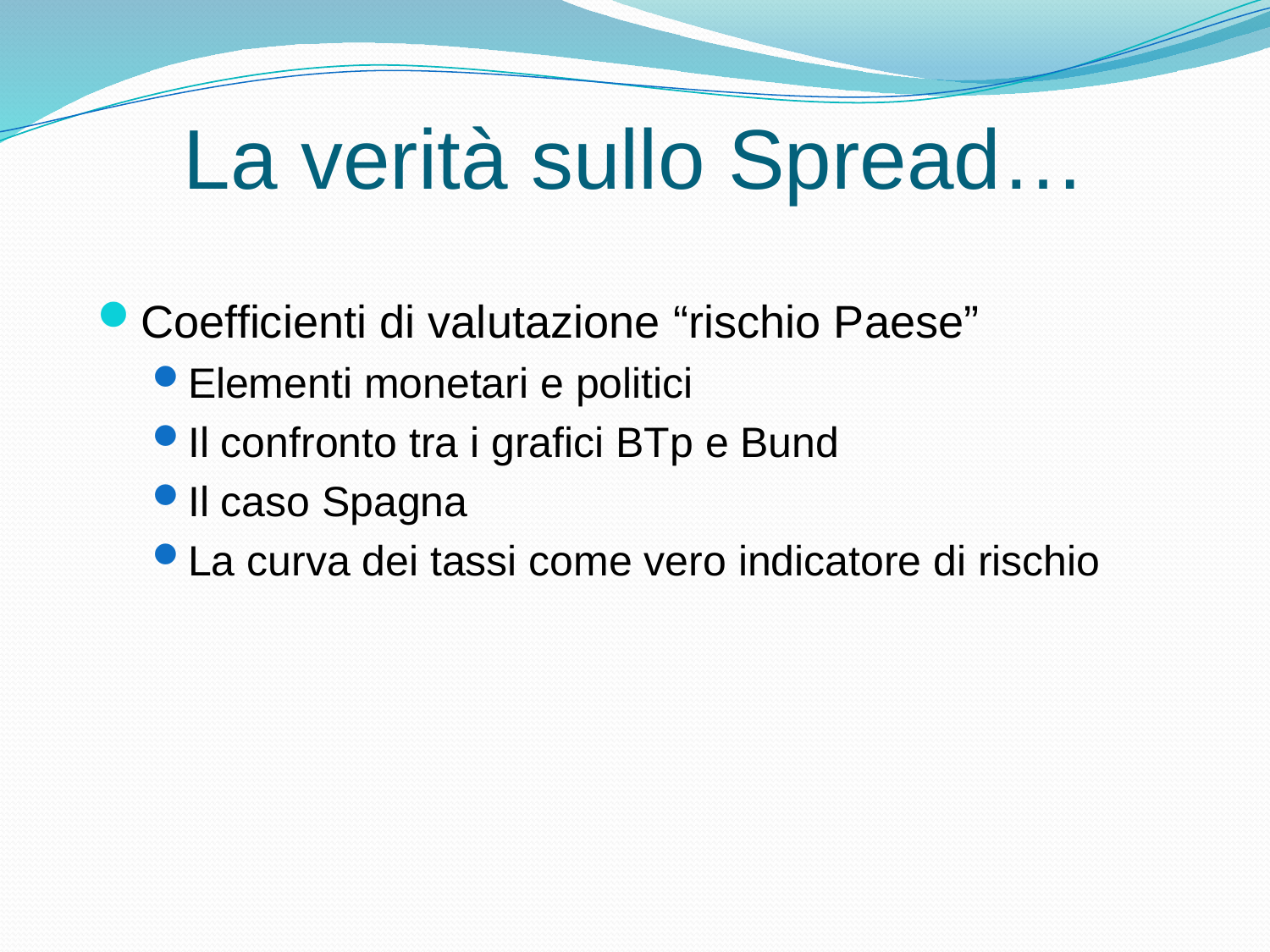

# La verità sullo Spread…
Coefficienti di valutazione “rischio Paese”
Elementi monetari e politici
Il confronto tra i grafici BTp e Bund
Il caso Spagna
La curva dei tassi come vero indicatore di rischio